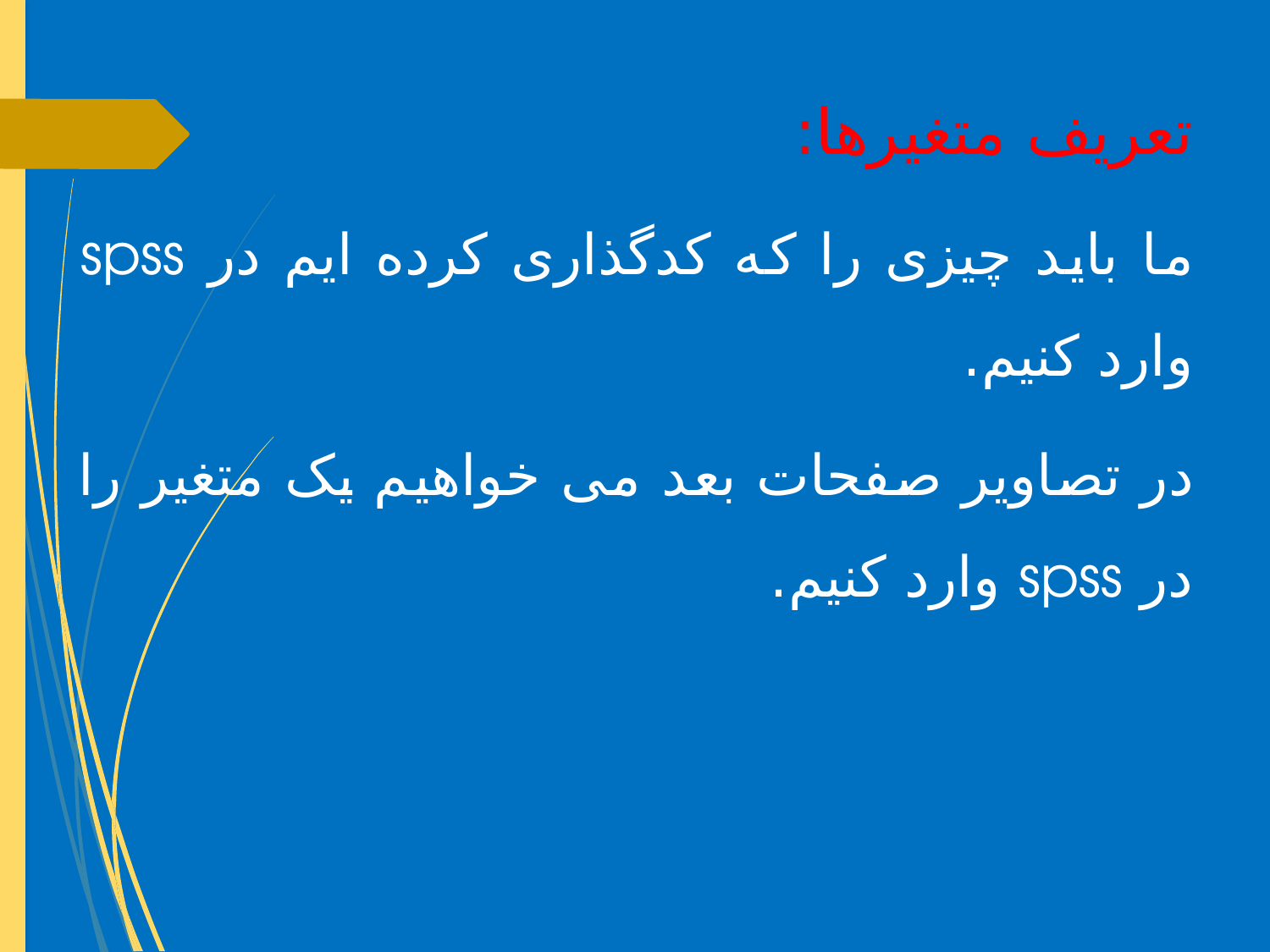

تعریف متغیرها:
ما باید چیزی را که کدگذاری کرده ایم در spss وارد کنیم.
در تصاویر صفحات بعد می خواهیم یک متغیر را در spss وارد کنیم.